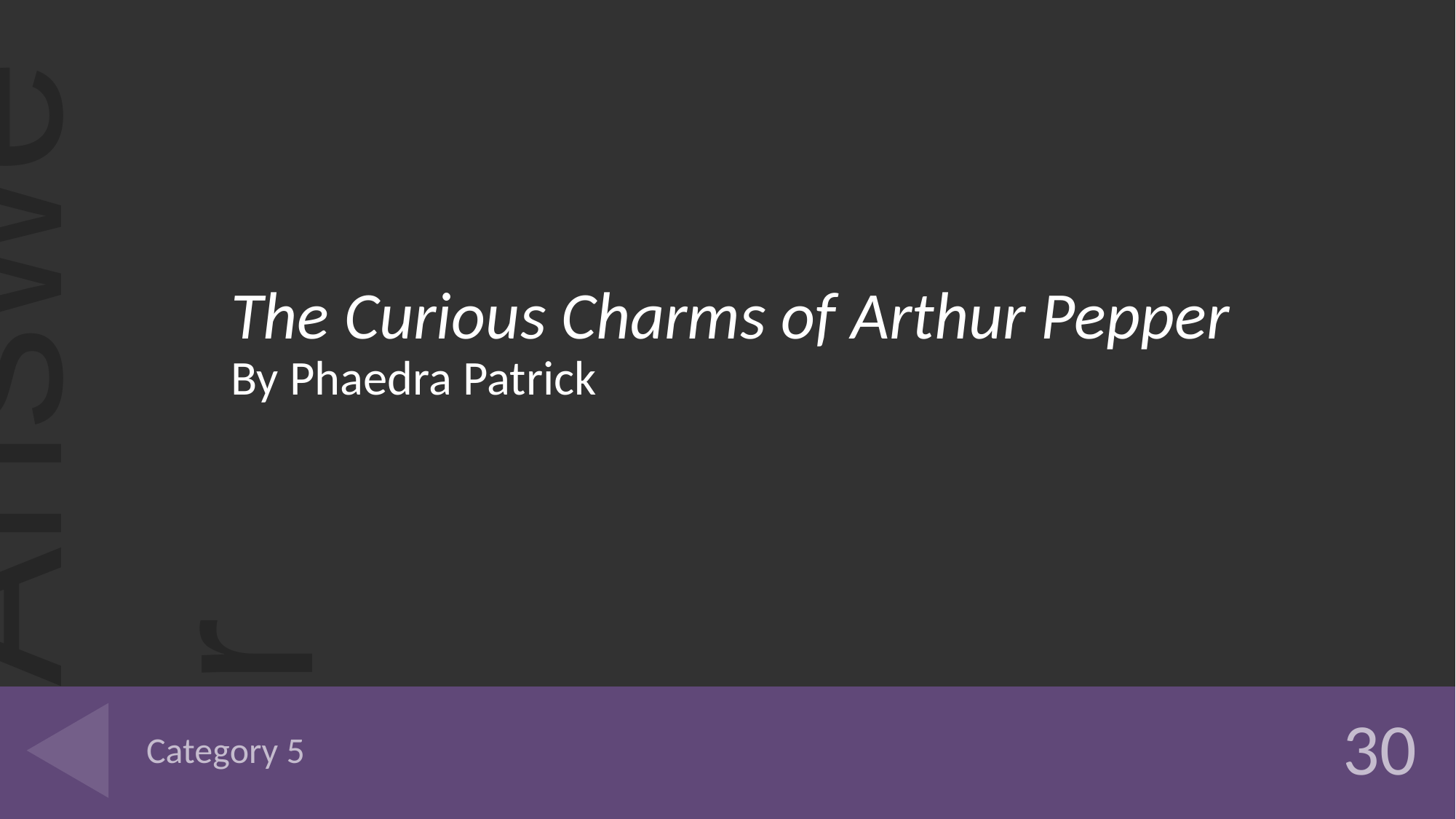

The Curious Charms of Arthur Pepper
By Phaedra Patrick
# Category 5
30